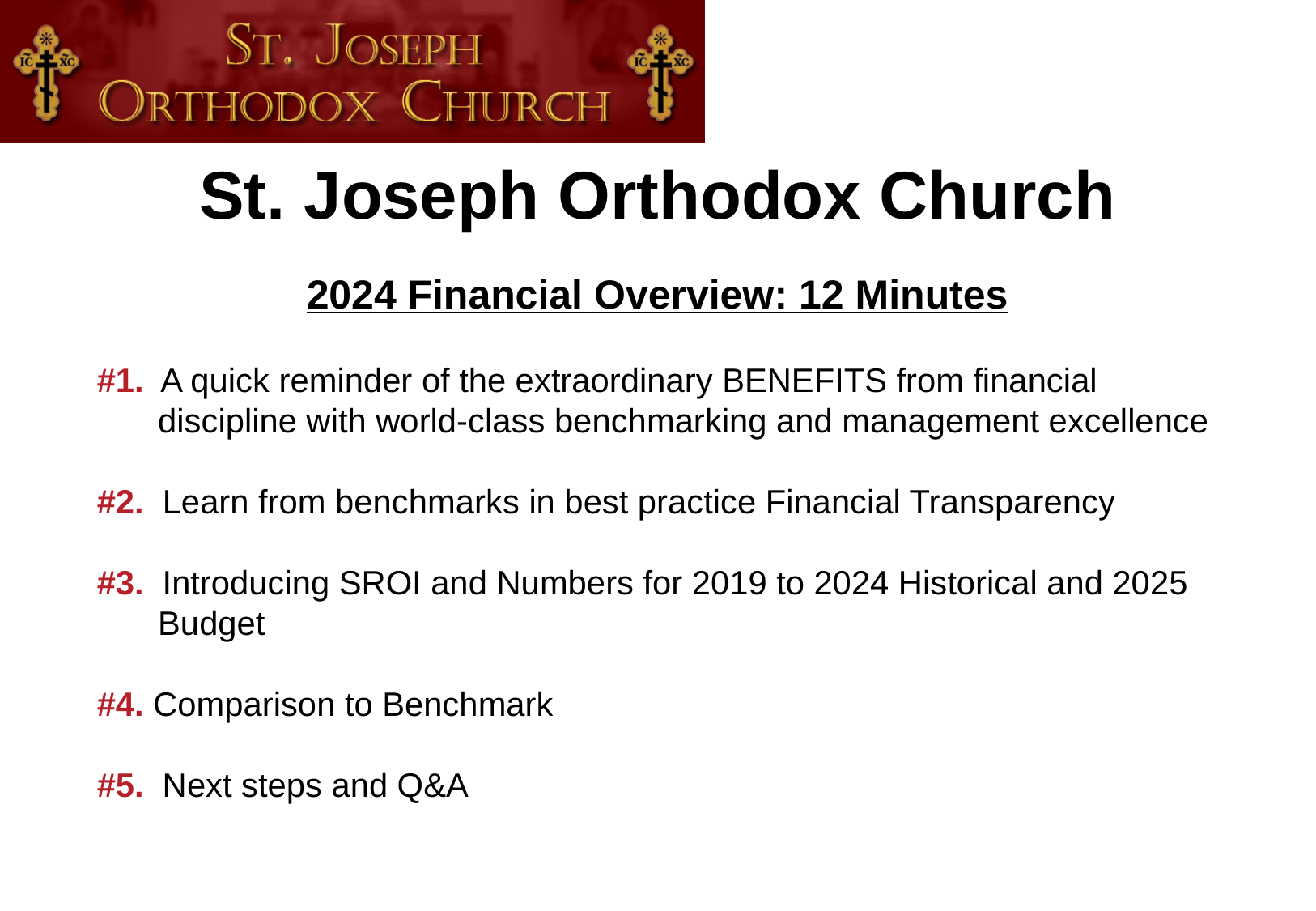

St. Joseph Orthodox Church
2024 Financial Overview: 12 Minutes
#1.  A quick reminder of the extraordinary BENEFITS from financial discipline with world-class benchmarking and management excellence

#2.  Learn from benchmarks in best practice Financial Transparency

#3.  Introducing SROI and Numbers for 2019 to 2024 Historical and 2025 Budget

#4. Comparison to Benchmark

#5.  Next steps and Q&A